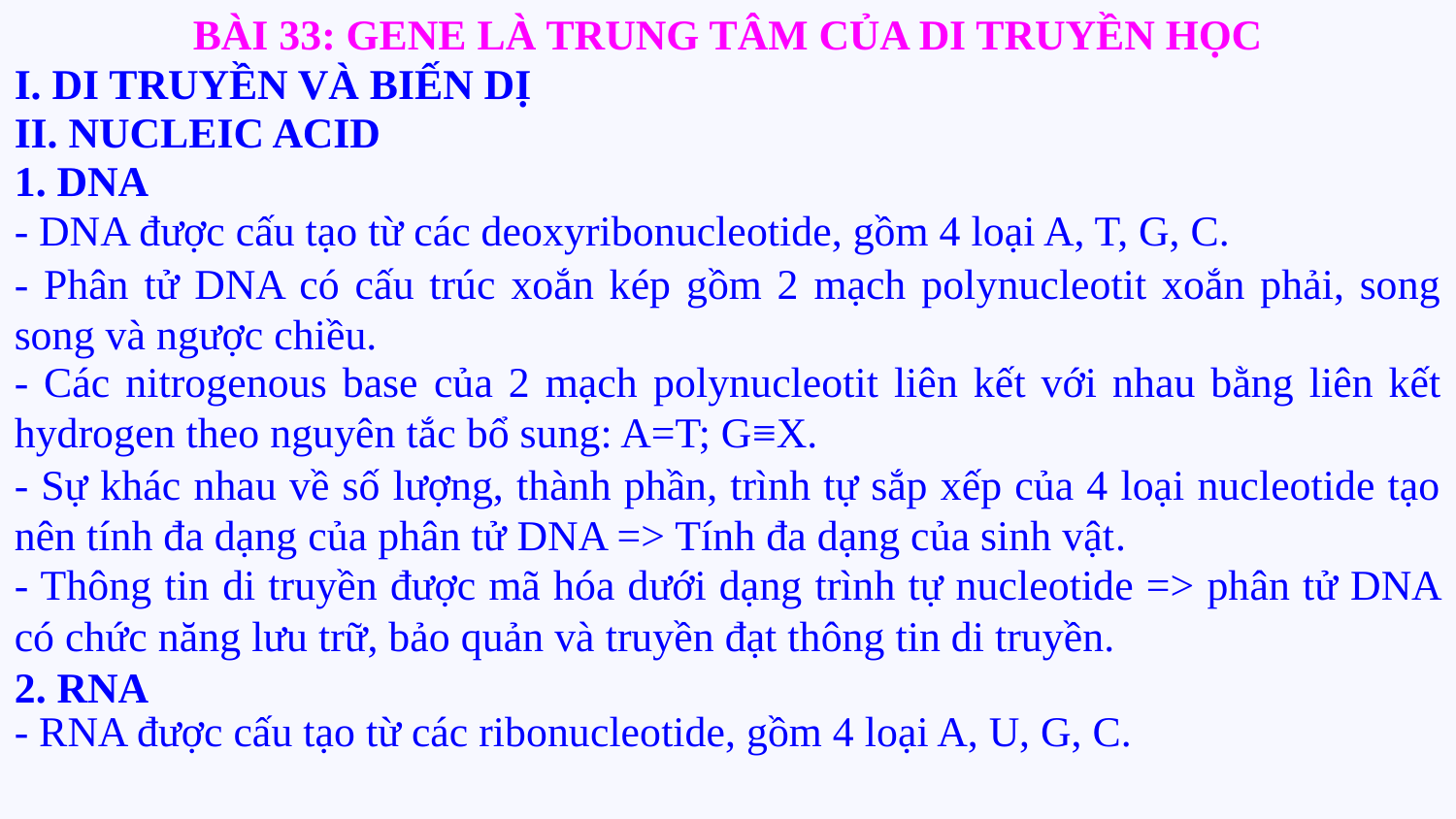

BÀI 33: GENE LÀ TRUNG TÂM CỦA DI TRUYỀN HỌC

I. DI TRUYỀN VÀ BIẾN DỊ

II. NUCLEIC ACID
1. DNA
- DNA được cấu tạo từ các deoxyribonucleotide, gồm 4 loại A, T, G, C.
- Phân tử DNA có cấu trúc xoắn kép gồm 2 mạch polynucleotit xoắn phải, song song và ngược chiều.
- Các nitrogenous base của 2 mạch polynucleotit liên kết với nhau bằng liên kết hydrogen theo nguyên tắc bổ sung: A=T; G≡X.
- Sự khác nhau về số lượng, thành phần, trình tự sắp xếp của 4 loại nucleotide tạo nên tính đa dạng của phân tử DNA => Tính đa dạng của sinh vật.
- Thông tin di truyền được mã hóa dưới dạng trình tự nucleotide => phân tử DNA có chức năng lưu trữ, bảo quản và truyền đạt thông tin di truyền.
2. RNA
- RNA được cấu tạo từ các ribonucleotide, gồm 4 loại A, U, G, C.